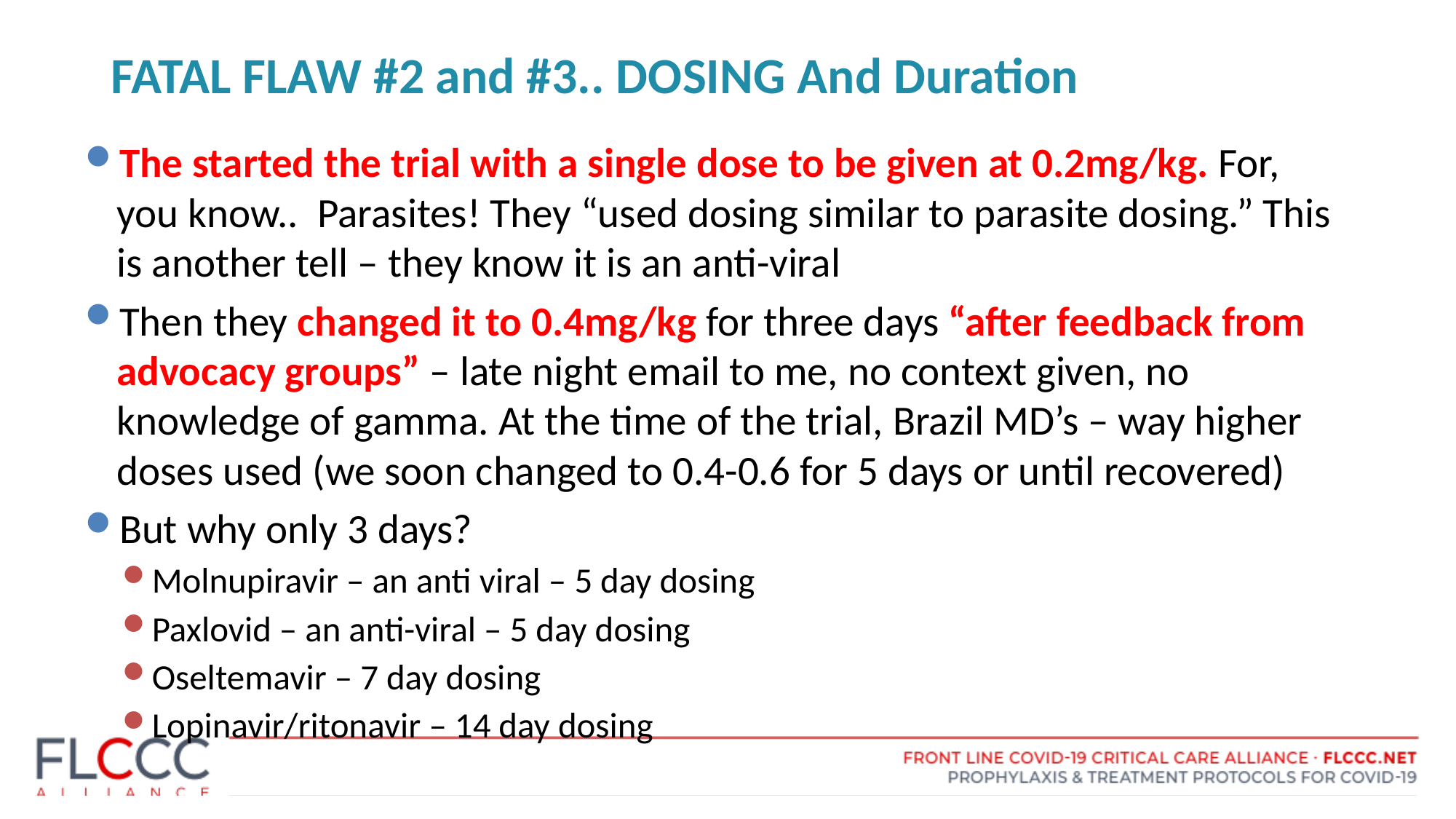

# FATAL FLAW #2 and #3.. DOSING And Duration
The started the trial with a single dose to be given at 0.2mg/kg. For, you know..  Parasites! They “used dosing similar to parasite dosing.” This is another tell – they know it is an anti-viral
Then they changed it to 0.4mg/kg for three days “after feedback from advocacy groups” – late night email to me, no context given, no knowledge of gamma. At the time of the trial, Brazil MD’s – way higher doses used (we soon changed to 0.4-0.6 for 5 days or until recovered)
But why only 3 days?
Molnupiravir – an anti viral – 5 day dosing
Paxlovid – an anti-viral – 5 day dosing
Oseltemavir – 7 day dosing
Lopinavir/ritonavir – 14 day dosing